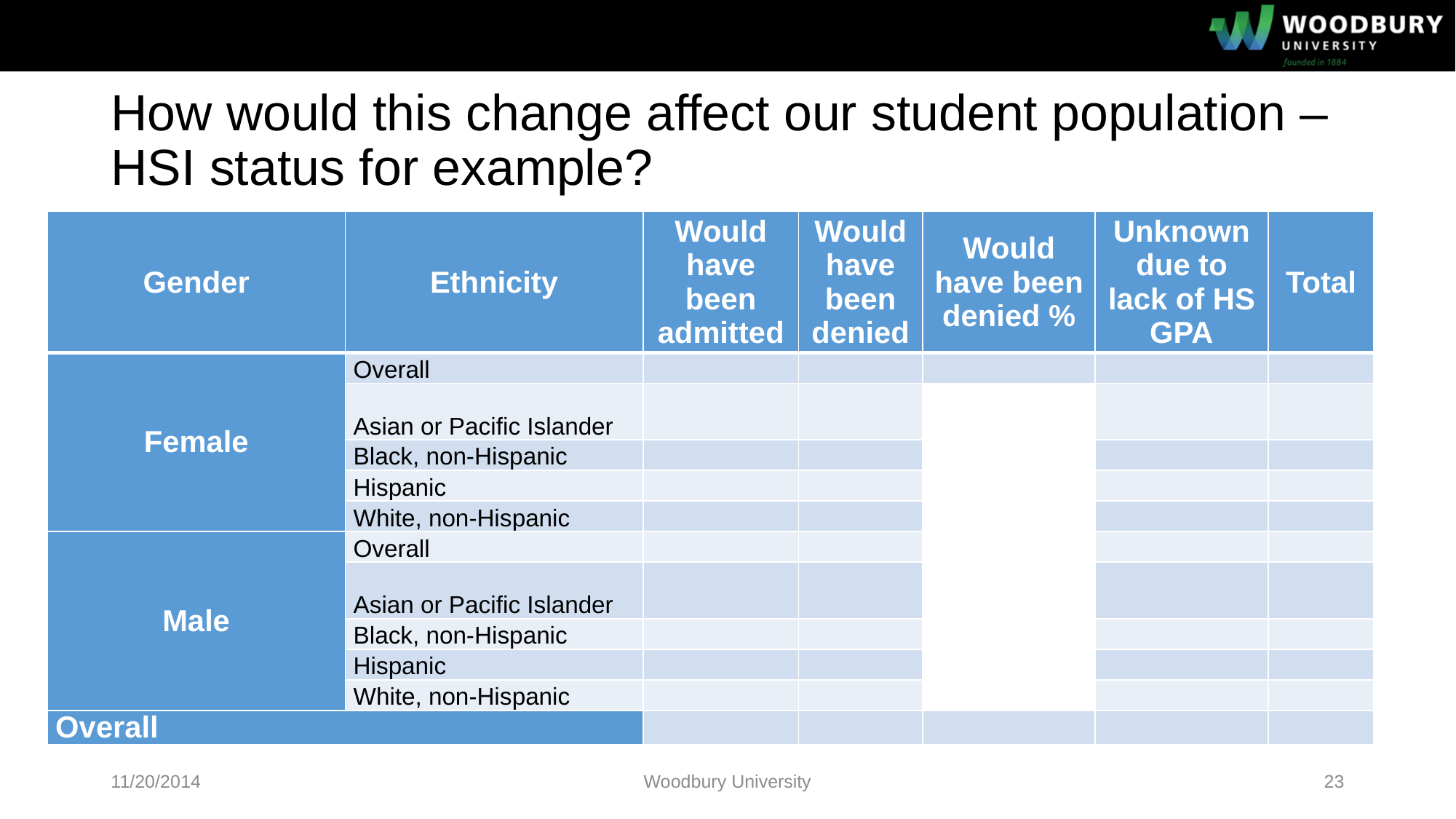

# How would this change affect our student population – HSI status for example?
| Gender | Ethnicity | Would have been admitted | Would have been denied | Would have been denied % | Unknown due to lack of HS GPA | Total |
| --- | --- | --- | --- | --- | --- | --- |
| Female | Overall |  |  |  |  |  |
|  | Asian or Pacific Islander |  |  |  |  |  |
|  | Black, non-Hispanic |  |  |  |  |  |
|  | Hispanic |  |  |  |  |  |
|  | White, non-Hispanic |  |  |  |  |  |
| Male | Overall |  |  |  |  |  |
|  | Asian or Pacific Islander |  |  |  |  |  |
|  | Black, non-Hispanic |  |  |  |  |  |
|  | Hispanic |  |  |  |  |  |
|  | White, non-Hispanic |  |  |  |  |  |
| Overall |  |  |  |  |  |  |
11/20/2014
Woodbury University
23